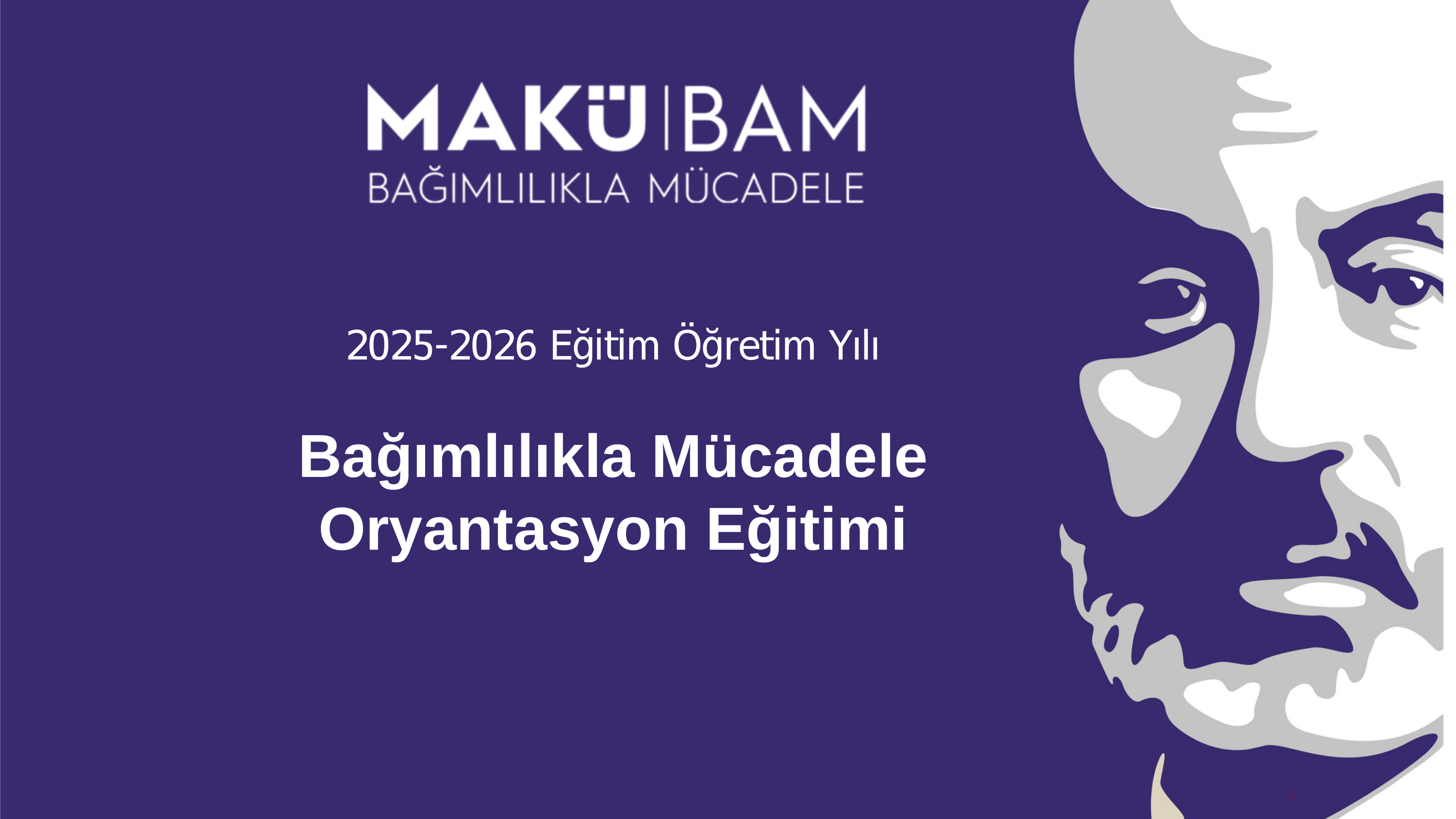

2025-2026 Eğitim Öğretim Yılı

Bağımlılıkla Mücadele Oryantasyon Eğitimi

1